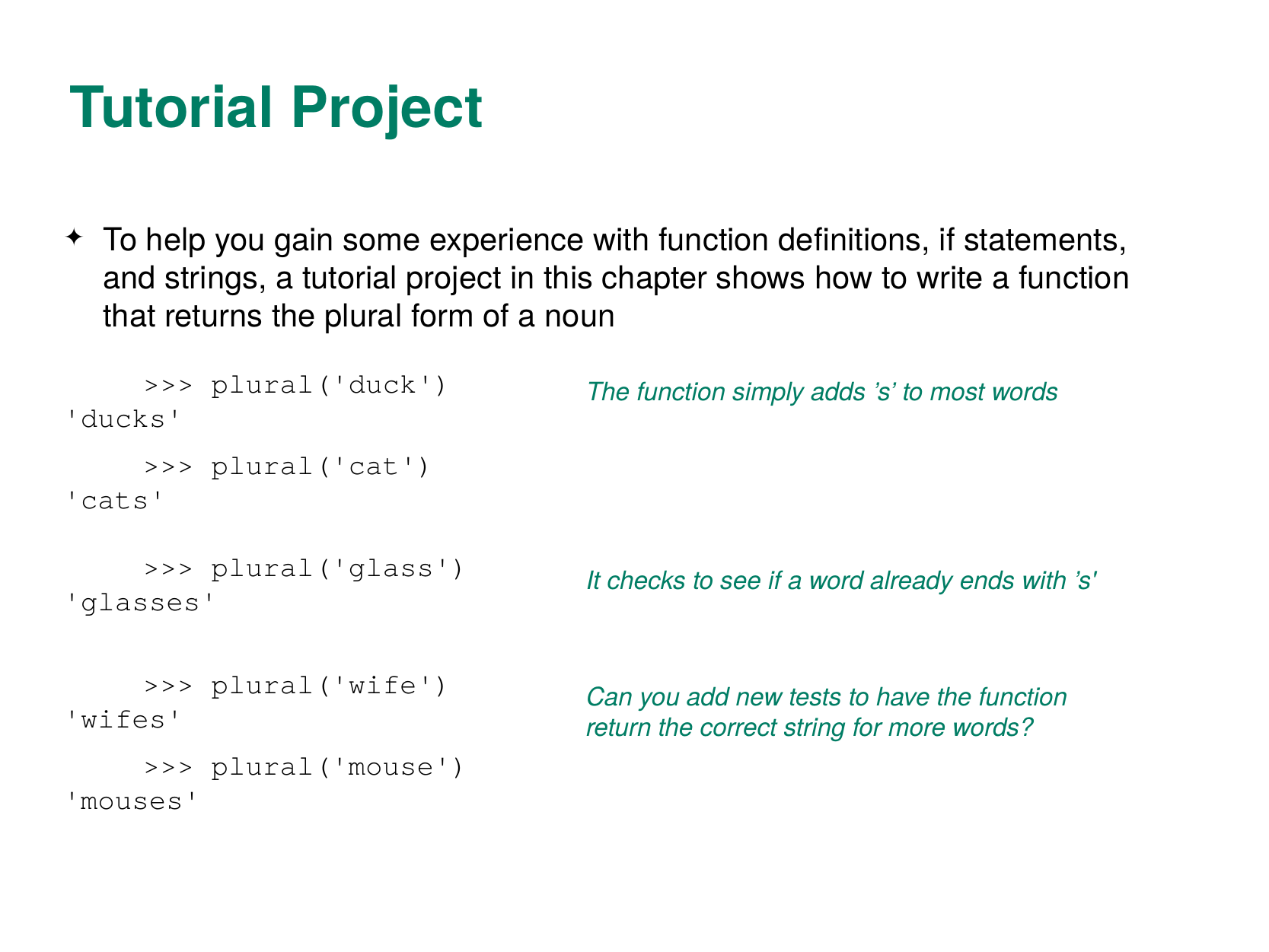

# Tutorial Project
To help you gain some experience with function definitions, if statements, and strings, a tutorial project in this chapter shows how to write a function that returns the plural form of a noun
>>> plural('duck')
'ducks'
>>> plural('cat')
'cats'
>>> plural('glass')
'glasses'
>>> plural('wife')
'wifes'
>>> plural('mouse')
'mouses'
The function simply adds ’s’ to most words
It checks to see if a word already ends with ’s'
Can you add new tests to have the function return the correct string for more words?